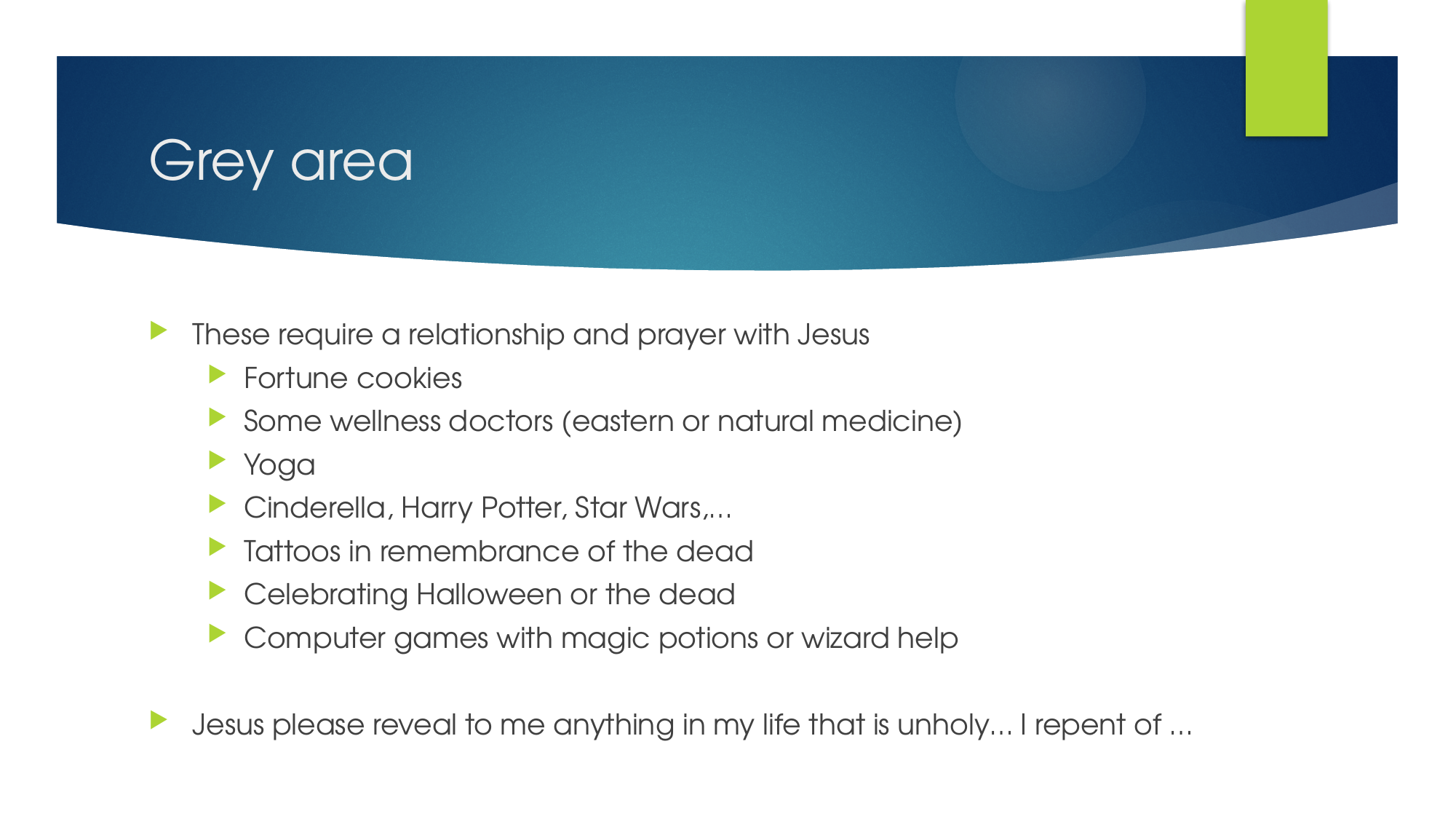

# Grey area
These require a relationship and prayer with Jesus
Fortune cookies
Some wellness doctors (eastern or natural medicine)
Yoga
Cinderella, Harry Potter, Star Wars,…
Tattoos in remembrance of the dead
Celebrating Halloween or the dead
Computer games with magic potions or wizard help

Jesus please reveal to me anything in my life that is unholy… I repent of …